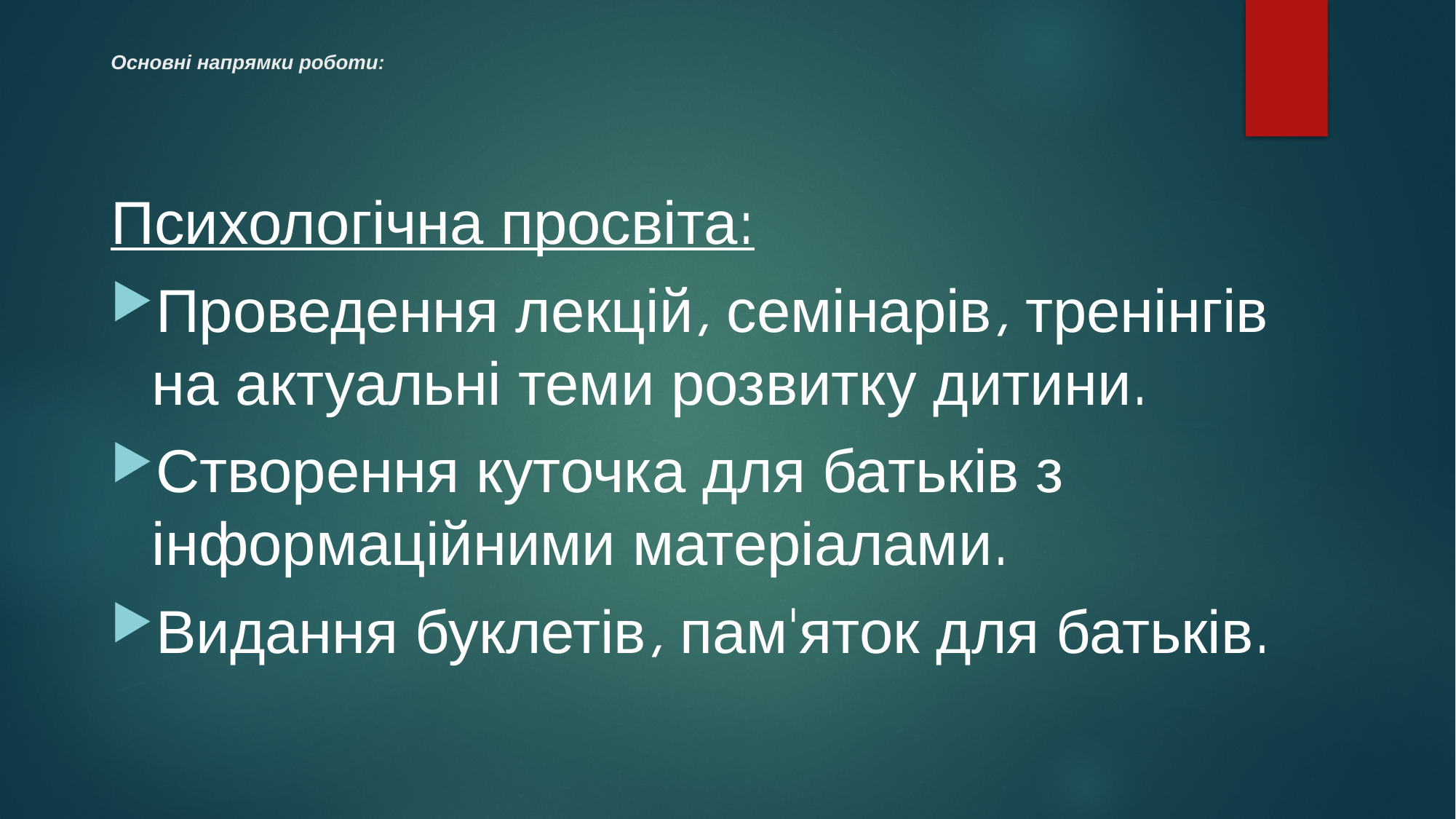

# Основні напрямки роботи:
Психологічна просвіта:
Проведення лекцій, семінарів, тренінгів на актуальні теми розвитку дитини.
Створення куточка для батьків з інформаційними матеріалами.
Видання буклетів, пам'яток для батьків.